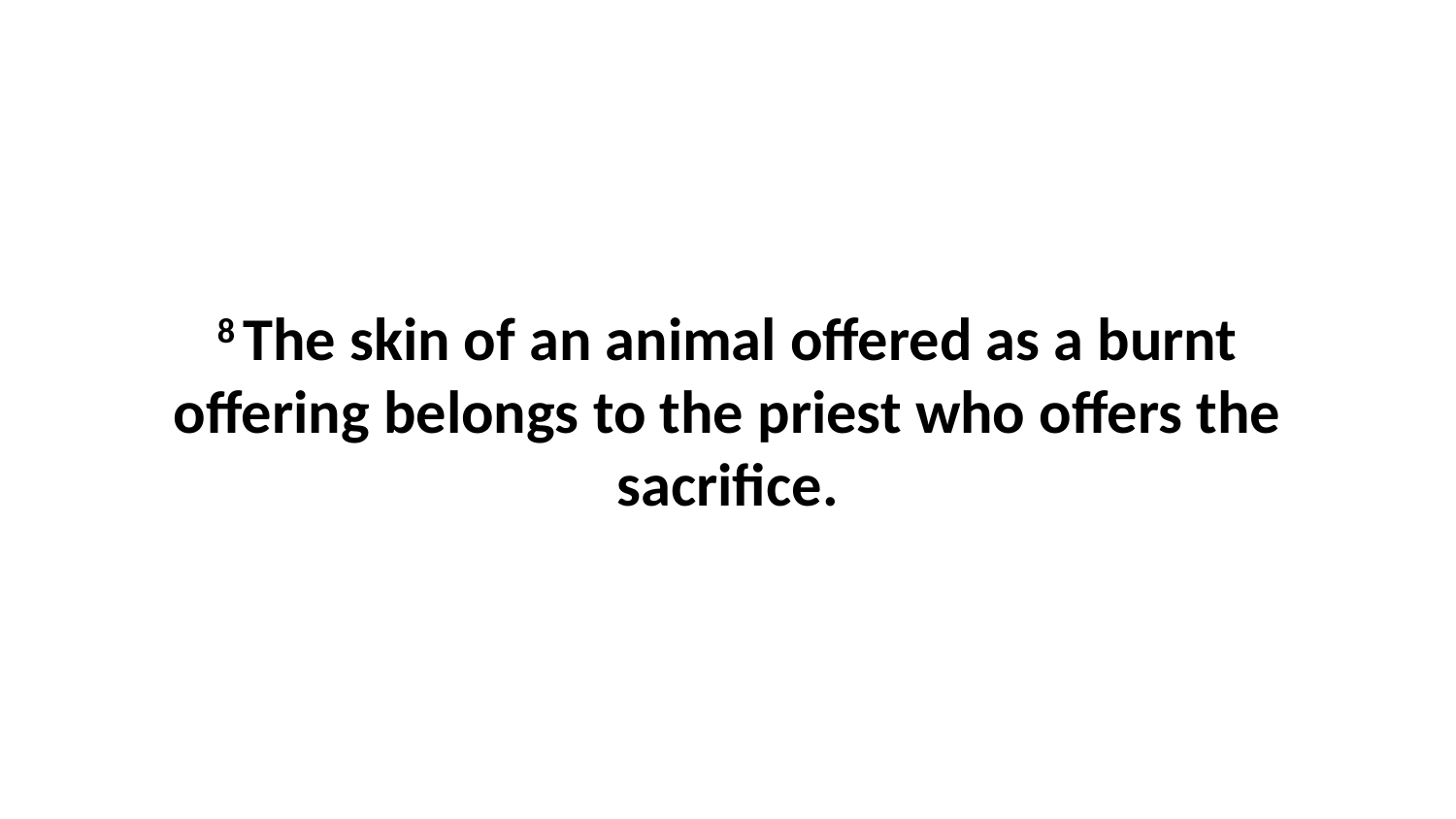

8 The skin of an animal offered as a burnt offering belongs to the priest who offers the sacrifice.